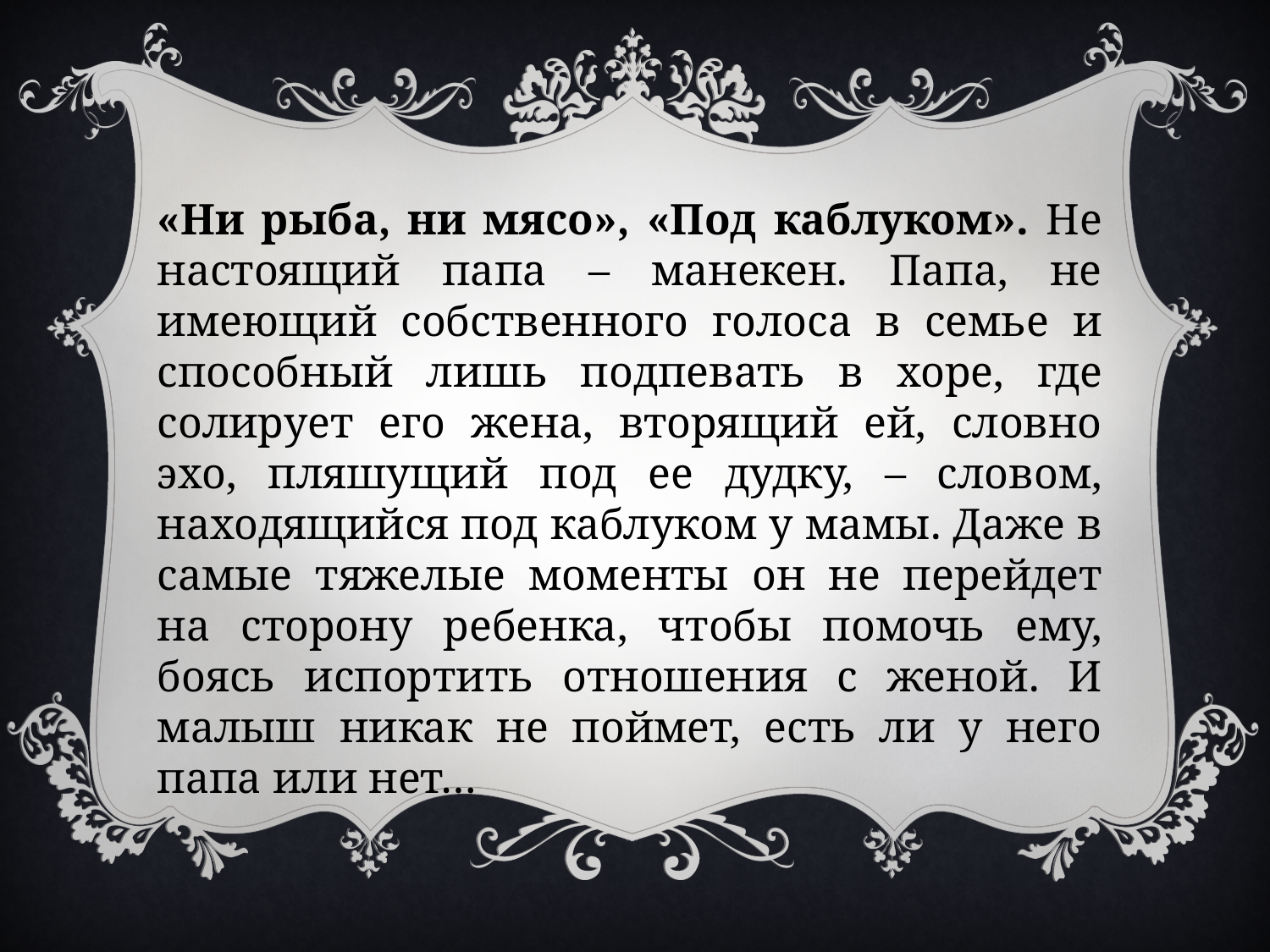

«Ни рыба, ни мясо», «Под каблуком». Не настоящий папа – манекен. Папа, не имеющий собственного голоса в семье и способный лишь подпевать в хоре, где солирует его жена, вторящий ей, словно эхо, пляшущий под ее дудку, – словом, находящийся под каблуком у мамы. Даже в самые тяжелые моменты он не перейдет на сторону ребенка, чтобы помочь ему, боясь испортить отношения с женой. И малыш никак не поймет, есть ли у него папа или нет…